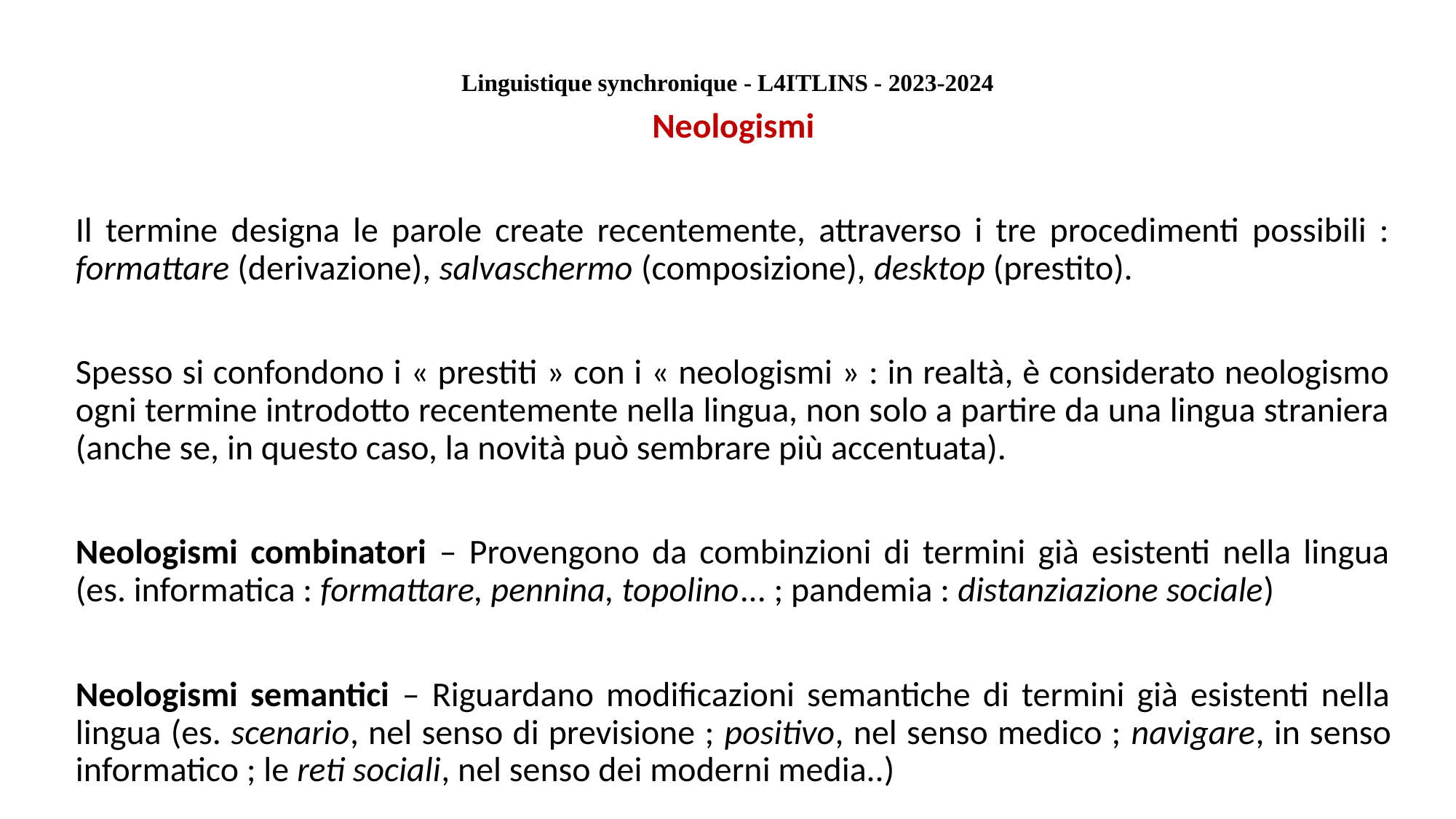

Linguistique synchronique - L4ITLINS - 2023-2024
Neologismi

Il termine designa le parole create recentemente, attraverso i tre procedimenti possibili : formattare (derivazione), salvaschermo (composizione), desktop (prestito).

Spesso si confondono i « prestiti » con i « neologismi » : in realtà, è considerato neologismo ogni termine introdotto recentemente nella lingua, non solo a partire da una lingua straniera (anche se, in questo caso, la novità può sembrare più accentuata).

Neologismi combinatori – Provengono da combinzioni di termini già esistenti nella lingua (es. informatica : formattare, pennina, topolino... ; pandemia : distanziazione sociale)

Neologismi semantici – Riguardano modificazioni semantiche di termini già esistenti nella lingua (es. scenario, nel senso di previsione ; positivo, nel senso medico ; navigare, in senso informatico ; le reti sociali, nel senso dei moderni media..)
#